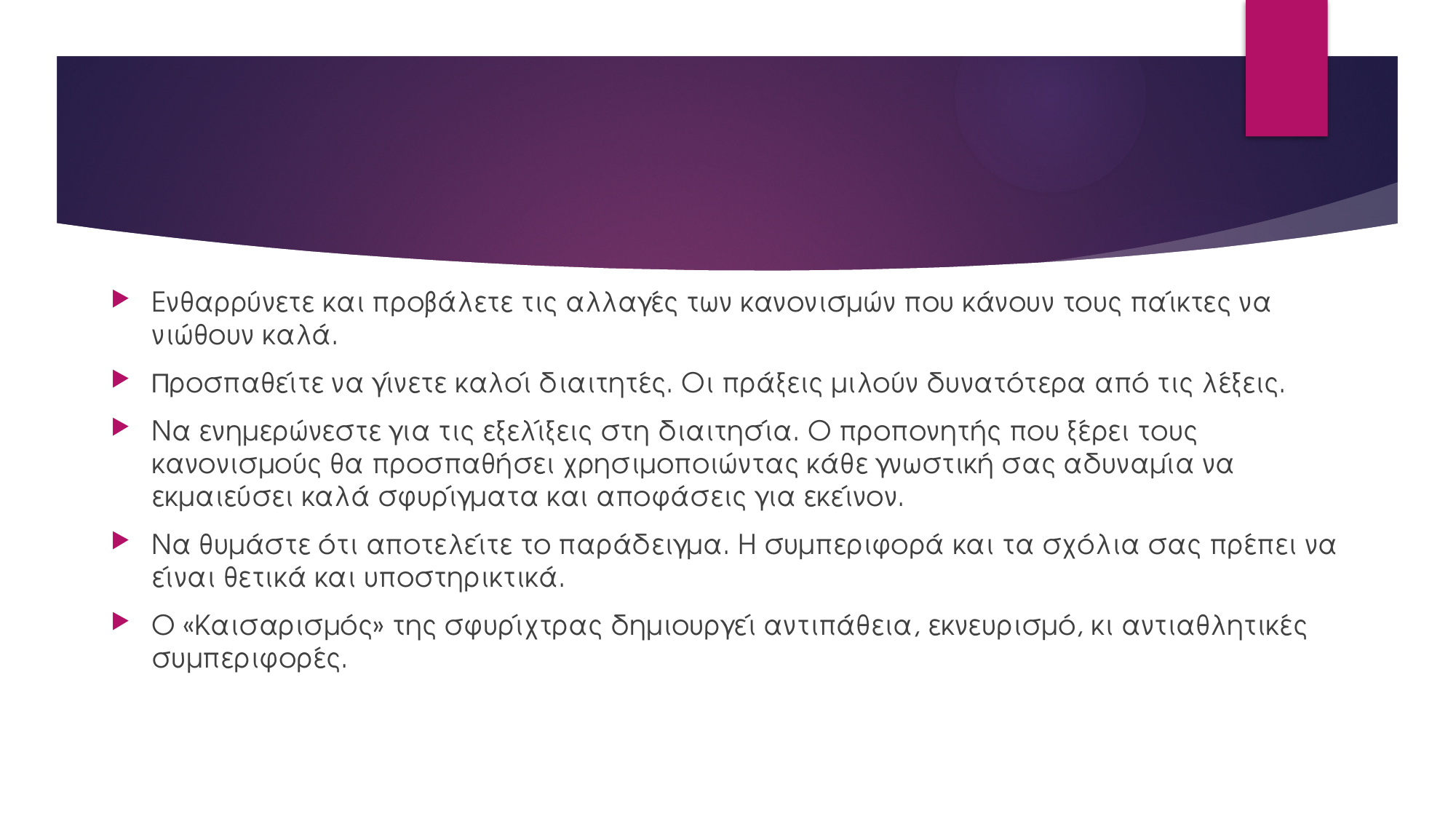

#
Ενθαρρύνετε και προβάλετε τις αλλαγές των κανονισμών που κάνουν τους παίκτες να νιώθουν καλά.
Προσπαθείτε να γίνετε καλοί διαιτητές. Οι πράξεις μιλούν δυνατότερα από τις λέξεις.
Να ενημερώνεστε για τις εξελίξεις στη διαιτησία. Ο προπονητής που ξέρει τους κανονισμούς θα προσπαθήσει χρησιμοποιώντας κάθε γνωστική σας αδυναμία να εκμαιεύσει καλά σφυρίγματα και αποφάσεις για εκείνον.
Να θυμάστε ότι αποτελείτε το παράδειγμα. Η συμπεριφορά και τα σχόλια σας πρέπει να είναι θετικά και υποστηρικτικά.
Ο «Καισαρισμός» της σφυρίχτρας δημιουργεί αντιπάθεια, εκνευρισμό, κι αντιαθλητικές συμπεριφορές.